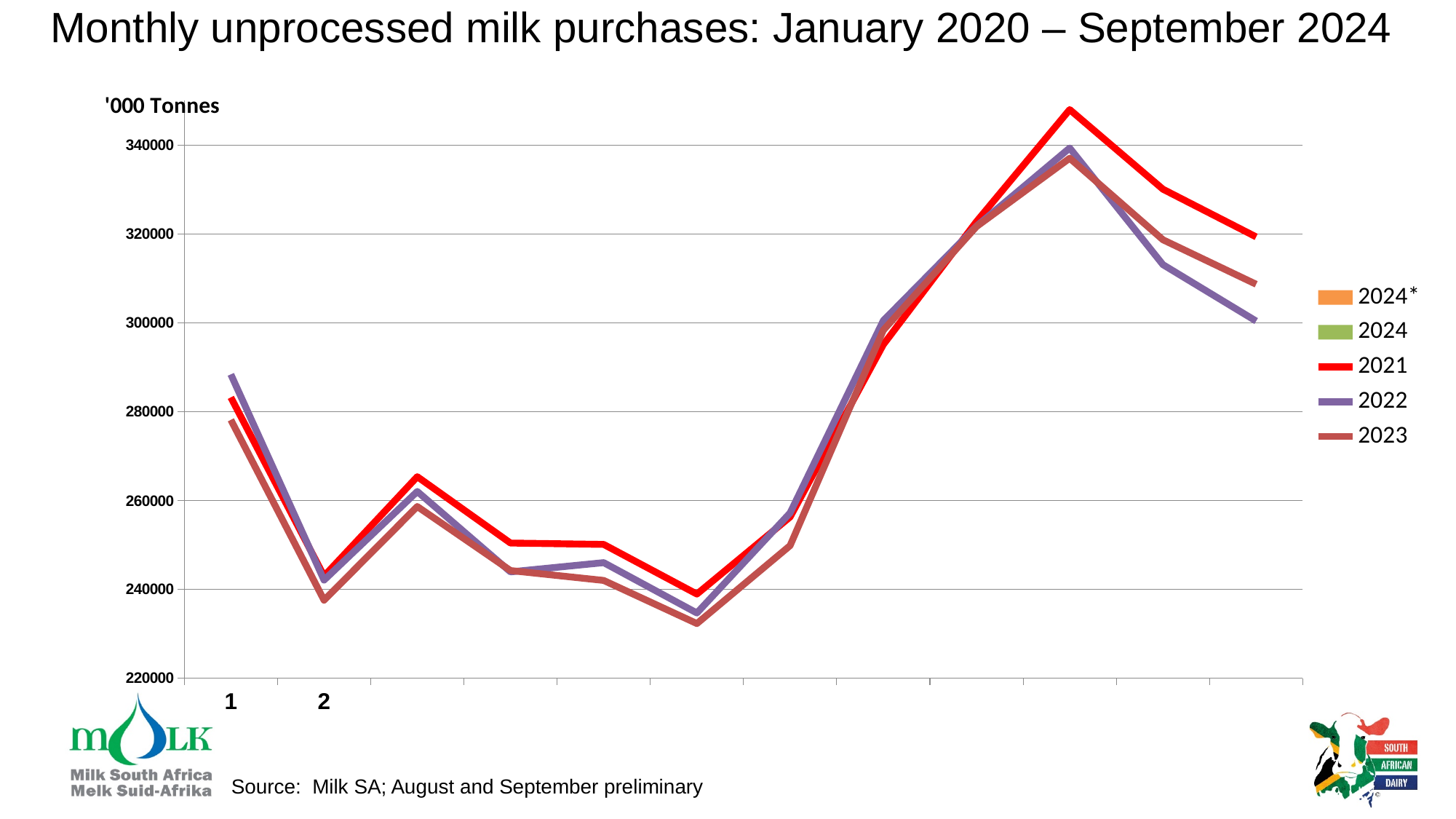

# Monthly unprocessed milk purchases: January 2020 – September 2024

### Chart

| Category |  |  |  |  |  |
|---|---|---|---|---|---|
Source:  Milk SA; August and September preliminary